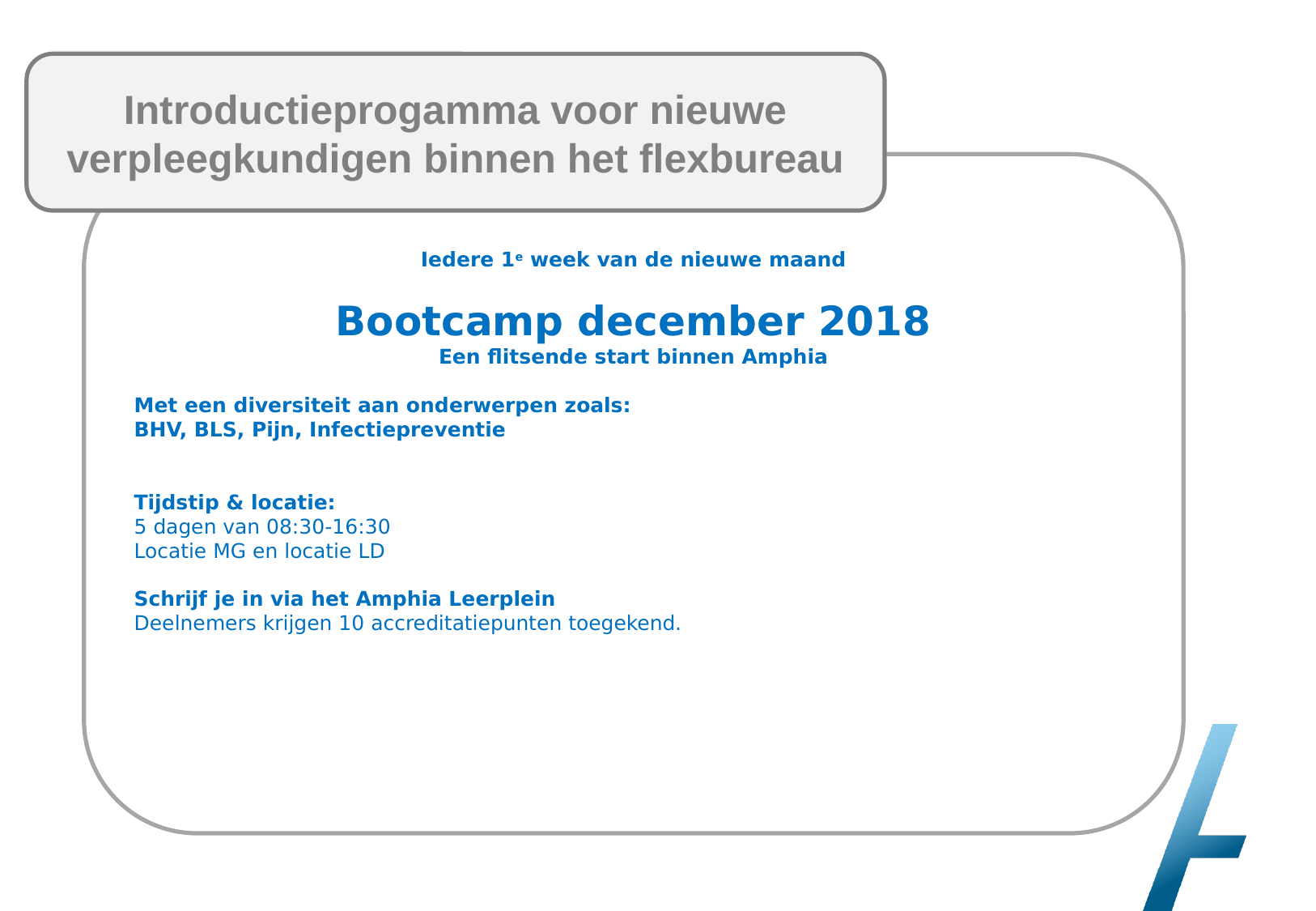

Introductieprogamma voor nieuwe verpleegkundigen binnen het flexbureau

Iedere 1e week van de nieuwe maand

Bootcamp december 2018
Een flitsende start binnen Amphia

Met een diversiteit aan onderwerpen zoals:
BHV, BLS, Pijn, Infectiepreventie

Tijdstip & locatie:
5 dagen van 08:30-16:30
Locatie MG en locatie LD

Schrijf je in via het Amphia Leerplein
Deelnemers krijgen 10 accreditatiepunten toegekend.